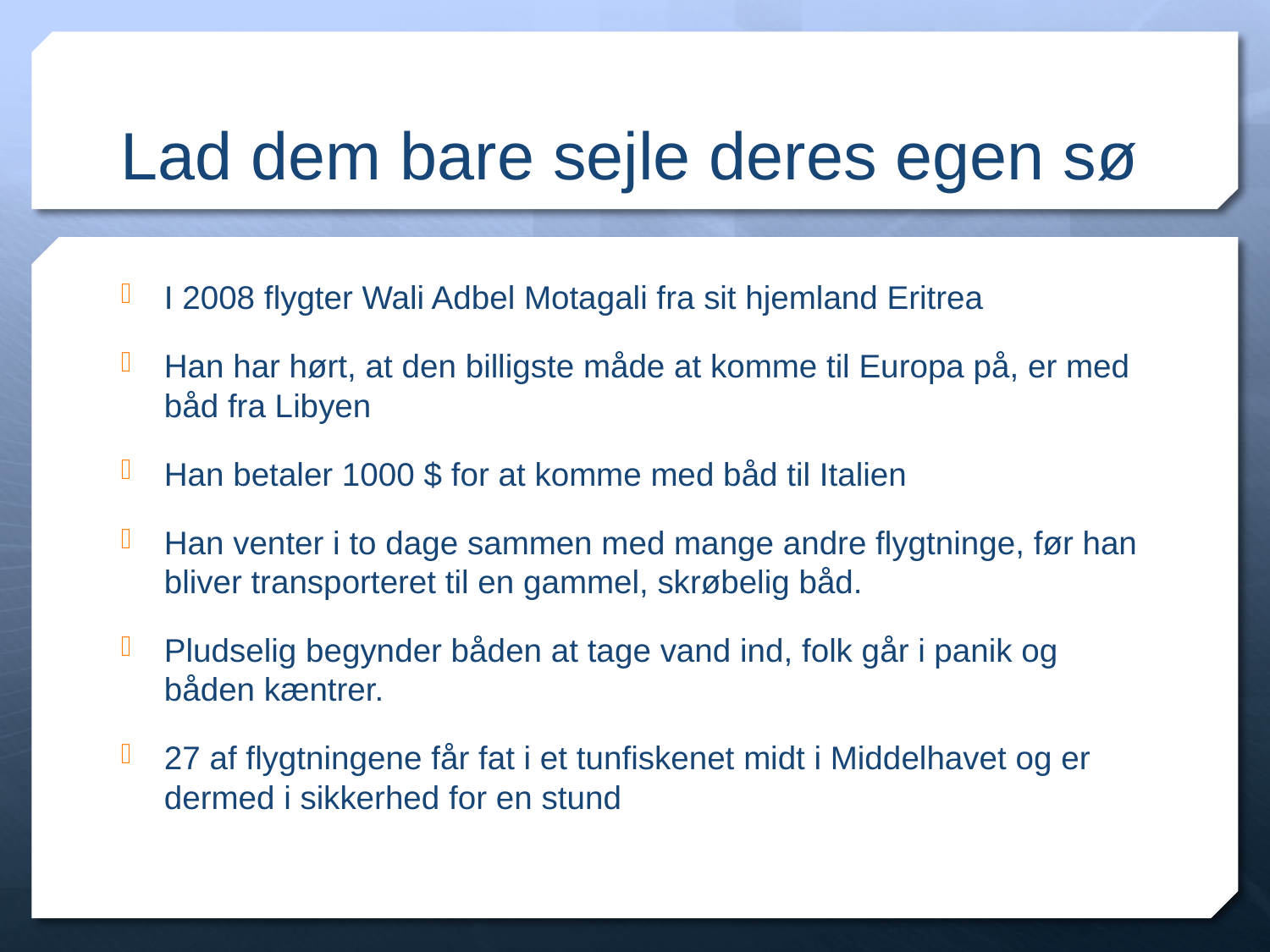

# Lad dem bare sejle deres egen sø
I 2008 flygter Wali Adbel Motagali fra sit hjemland Eritrea
Han har hørt, at den billigste måde at komme til Europa på, er med båd fra Libyen
Han betaler 1000 $ for at komme med båd til Italien
Han venter i to dage sammen med mange andre flygtninge, før han bliver transporteret til en gammel, skrøbelig båd.
Pludselig begynder båden at tage vand ind, folk går i panik og båden kæntrer.
27 af flygtningene får fat i et tunfiskenet midt i Middelhavet og er dermed i sikkerhed for en stund